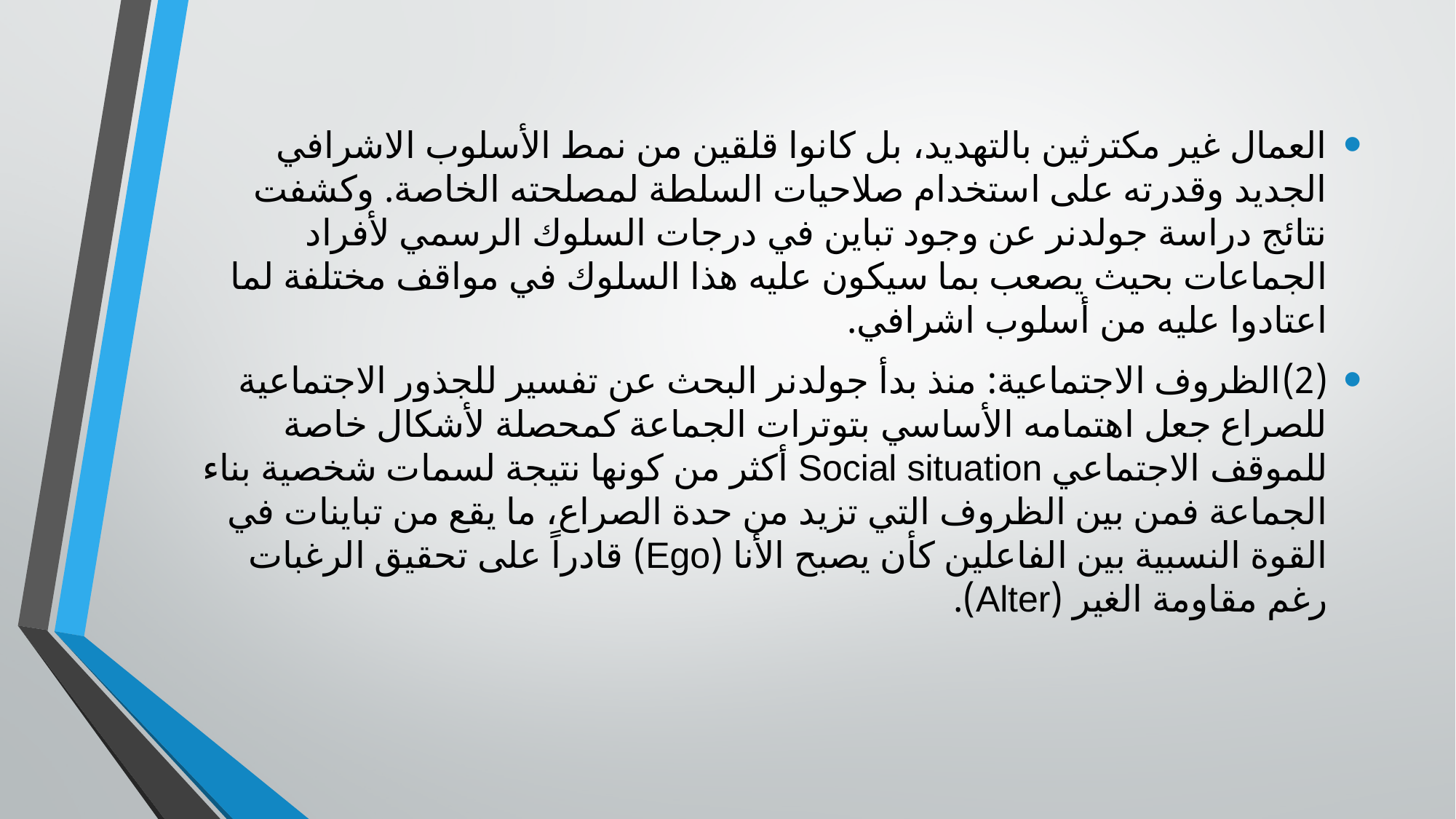

العمال غير مكترثين بالتهديد، بل كانوا قلقين من نمط الأسلوب الاشرافي الجديد وقدرته على استخدام صلاحيات السلطة لمصلحته الخاصة. وكشفت نتائج دراسة جولدنر عن وجود تباين في درجات السلوك الرسمي لأفراد الجماعات بحيث يصعب بما سيكون عليه هذا السلوك في مواقف مختلفة لما اعتادوا عليه من أسلوب اشرافي.
(2)	الظروف الاجتماعية: منذ بدأ جولدنر البحث عن تفسير للجذور الاجتماعية للصراع جعل اهتمامه الأساسي بتوترات الجماعة كمحصلة لأشكال خاصة للموقف الاجتماعي Social situation أكثر من كونها نتيجة لسمات شخصية بناء الجماعة فمن بين الظروف التي تزيد من حدة الصراع، ما يقع من تباينات في القوة النسبية بين الفاعلين كأن يصبح الأنا (Ego) قادراً على تحقيق الرغبات رغم مقاومة الغير (Alter).